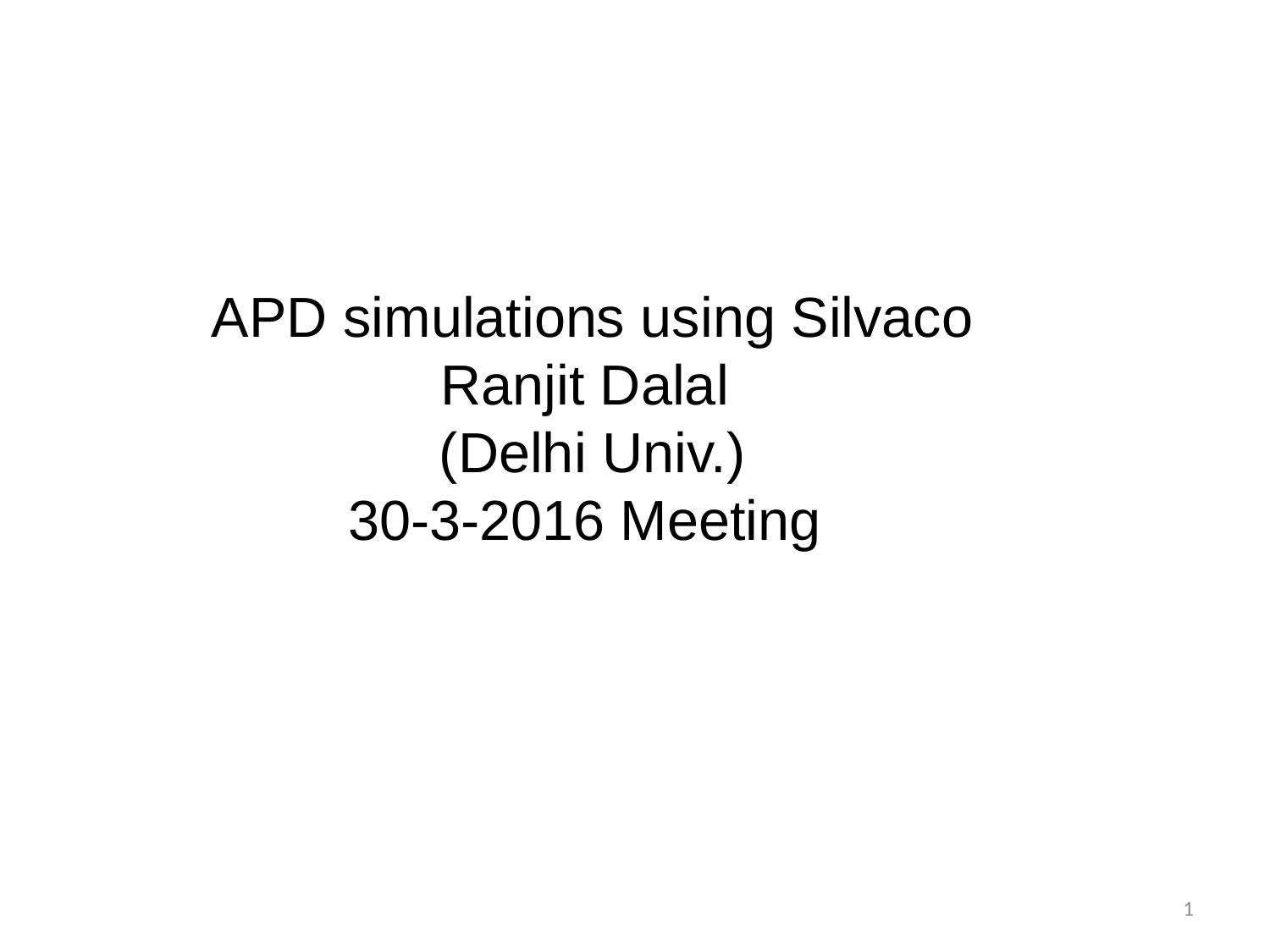

APD simulations using Silvaco
Ranjit Dalal
(Delhi Univ.)
30-3-2016 Meeting
1